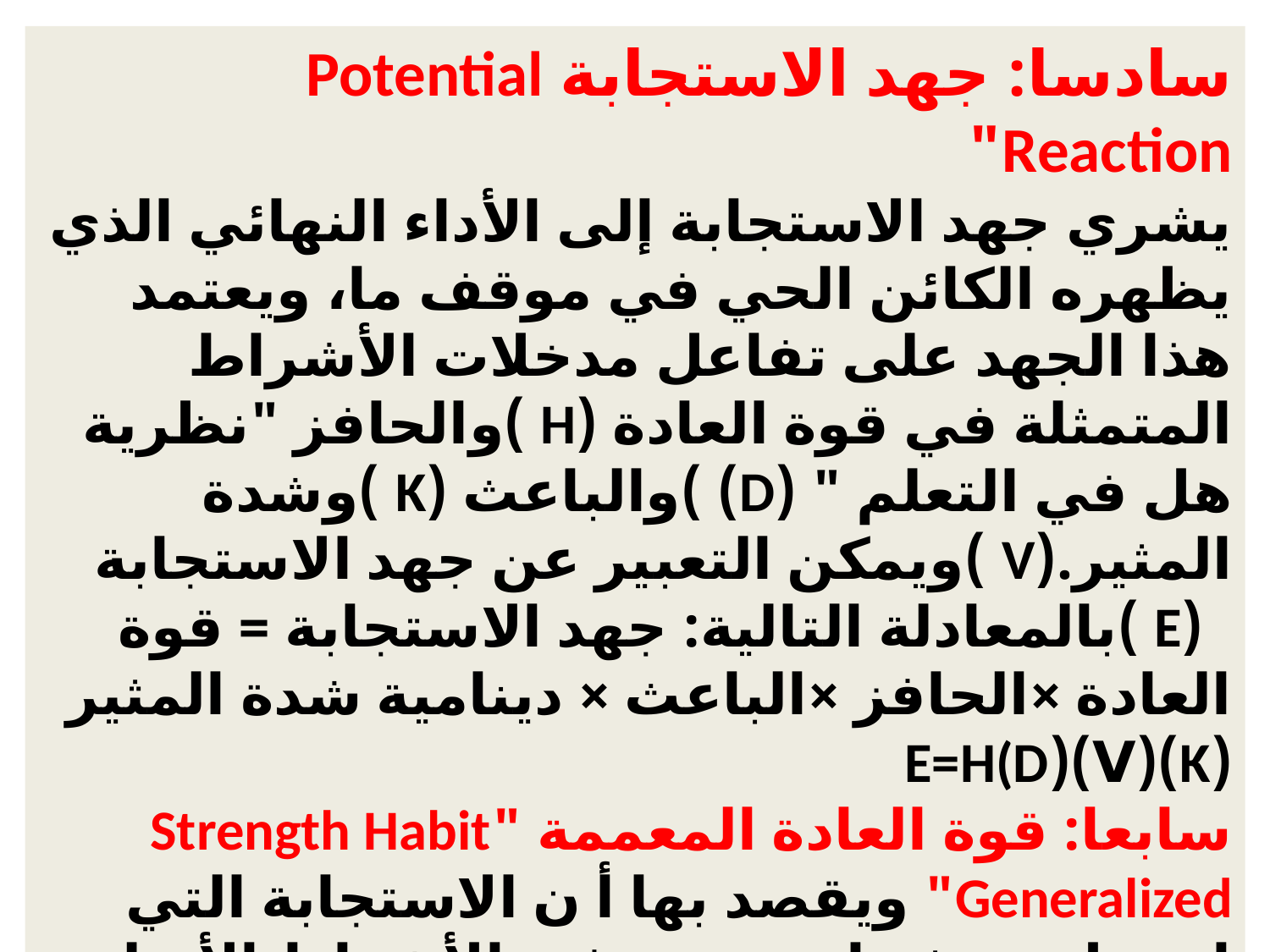

سادسا: جهد الاستجابة Potential Reaction"
يشري جهد الاستجابة إلى الأداء النهائي الذي يظهره الكائن الحي في موقف ما، ويعتمد هذا الجهد على تفاعل مدخلات الأشراط المتمثلة في قوة العادة (H )والحافز "نظرية هل في التعلم " (D) )والباعث (K )وشدة المثير.(V )ويمكن التعبير عن جهد الاستجابة      (E )بالمعادلة التالية: جهد الاستجابة = قوة العادة ×الحافز ×الباعث × دينامية شدة المثير (K)(V)(E=H(D
سابعا: قوة العادة المعممة "Strength Habit Generalized" ويقصد بها أ ن الاستجابة التي ارتبطت بمثيرات معينة في الأشراط الأصلي يlكن لها أن ترتبط بمثيرات أخرى لم تتضمن في ذلك الأشراط، ومثل هذه الاستجابة ربما تؤثر في جهد الاستجابة التي تظهره العضوية في موقف ما.